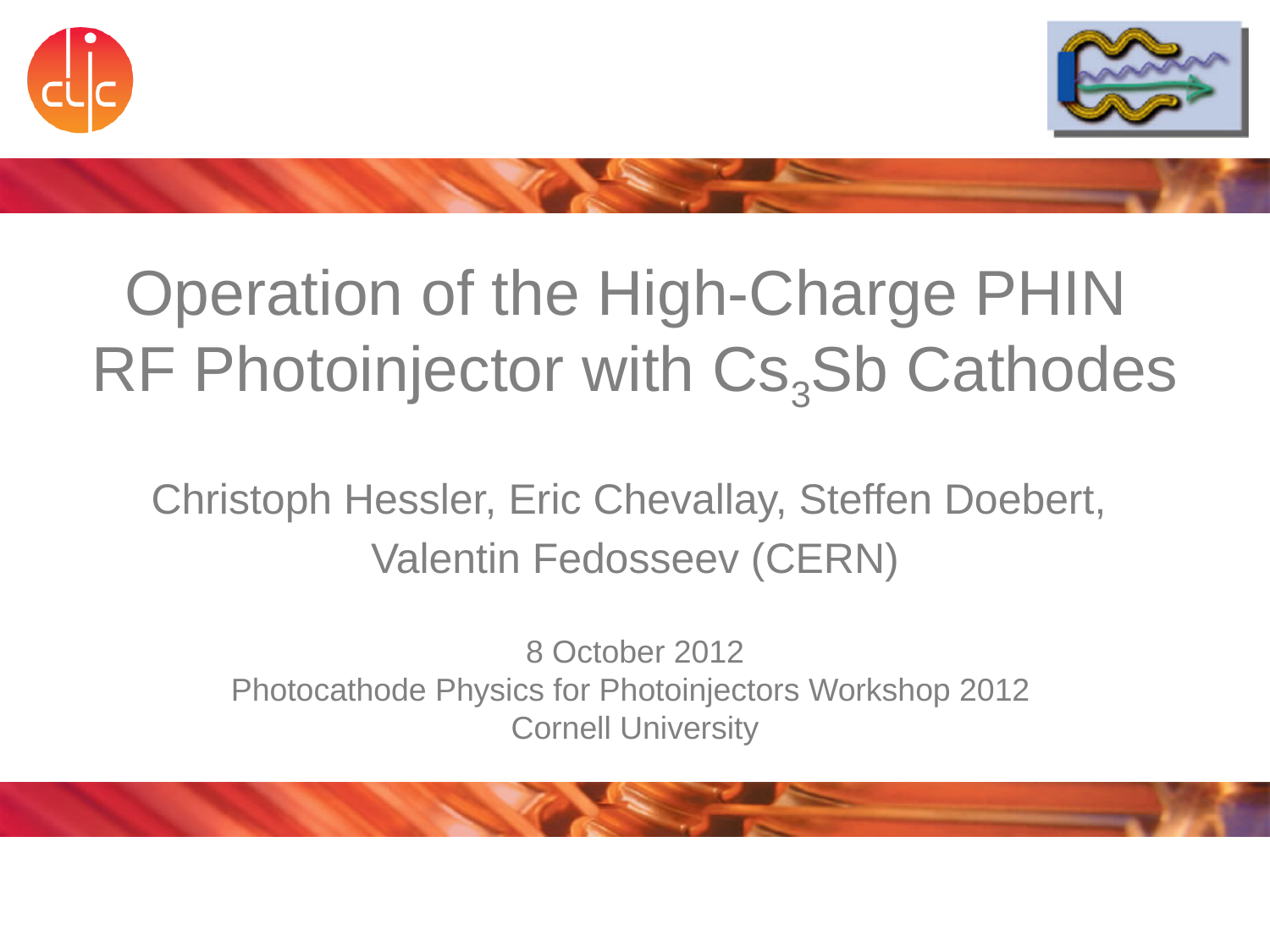

# Operation of the High-Charge PHIN RF Photoinjector with Cs3Sb Cathodes
Christoph Hessler, Eric Chevallay, Steffen Doebert,
Valentin Fedosseev (CERN)
8 October 2012
Photocathode Physics for Photoinjectors Workshop 2012
Cornell University